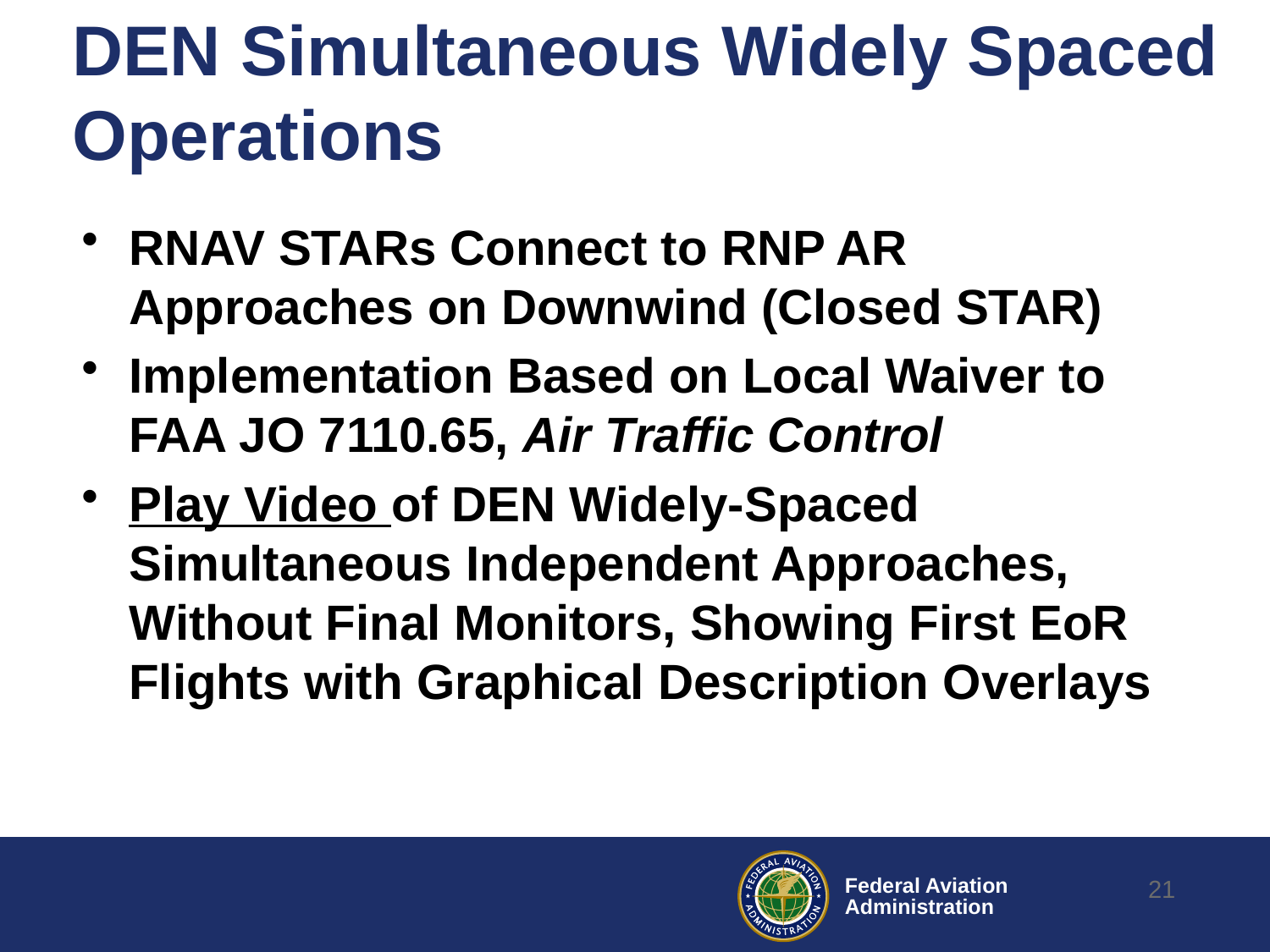

# DEN Simultaneous Widely Spaced Operations
RNAV STARs Connect to RNP AR Approaches on Downwind (Closed STAR)
Implementation Based on Local Waiver to FAA JO 7110.65, Air Traffic Control
Play Video of DEN Widely-Spaced Simultaneous Independent Approaches, Without Final Monitors, Showing First EoR Flights with Graphical Description Overlays
21